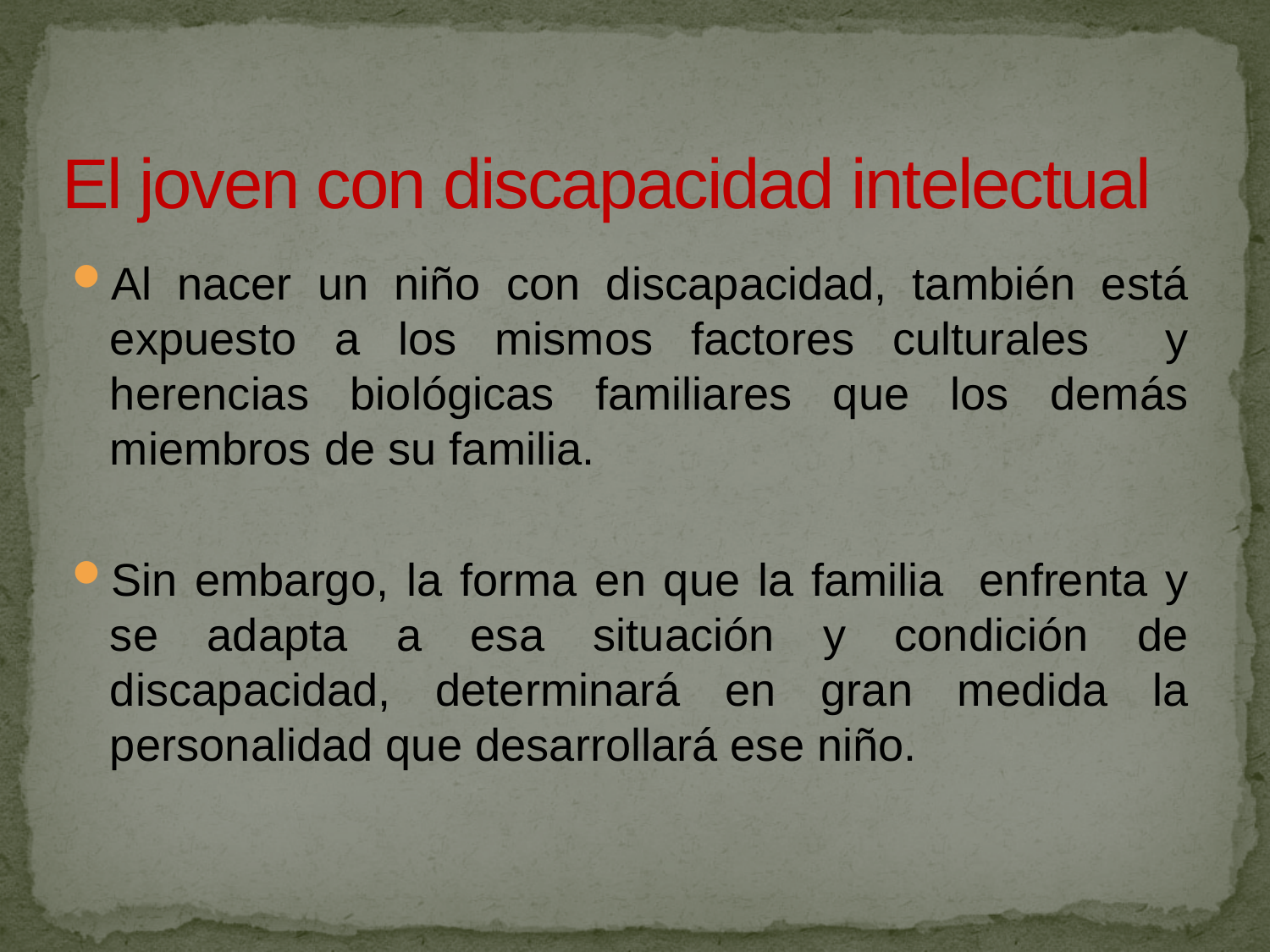

# El joven con discapacidad intelectual
Al nacer un niño con discapacidad, también está expuesto a los mismos factores culturales  y herencias biológicas familiares que los demás miembros de su familia.

Sin embargo, la forma en que la familia  enfrenta y se adapta a esa situación y condición de discapacidad, determinará en gran medida la personalidad que desarrollará ese niño.